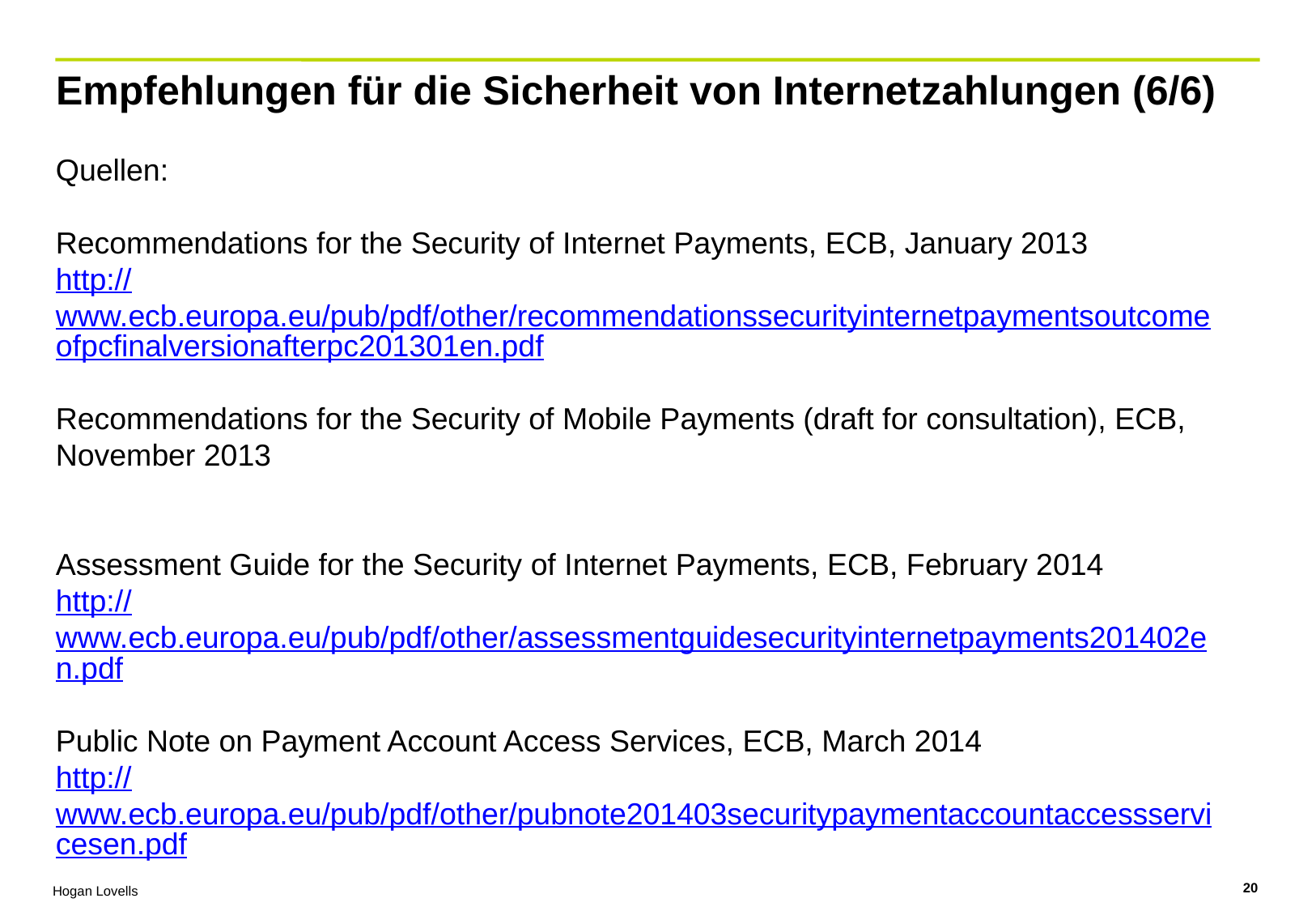

# Empfehlungen für die Sicherheit von Internetzahlungen (6/6)
Quellen:

Recommendations for the Security of Internet Payments, ECB, January 2013
http://www.ecb.europa.eu/pub/pdf/other/recommendationssecurityinternetpaymentsoutcomeofpcfinalversionafterpc201301en.pdf

Recommendations for the Security of Mobile Payments (draft for consultation), ECB, November 2013

Assessment Guide for the Security of Internet Payments, ECB, February 2014
http://www.ecb.europa.eu/pub/pdf/other/assessmentguidesecurityinternetpayments201402en.pdf

Public Note on Payment Account Access Services, ECB, March 2014
http://www.ecb.europa.eu/pub/pdf/other/pubnote201403securitypaymentaccountaccessservicesen.pdf

20